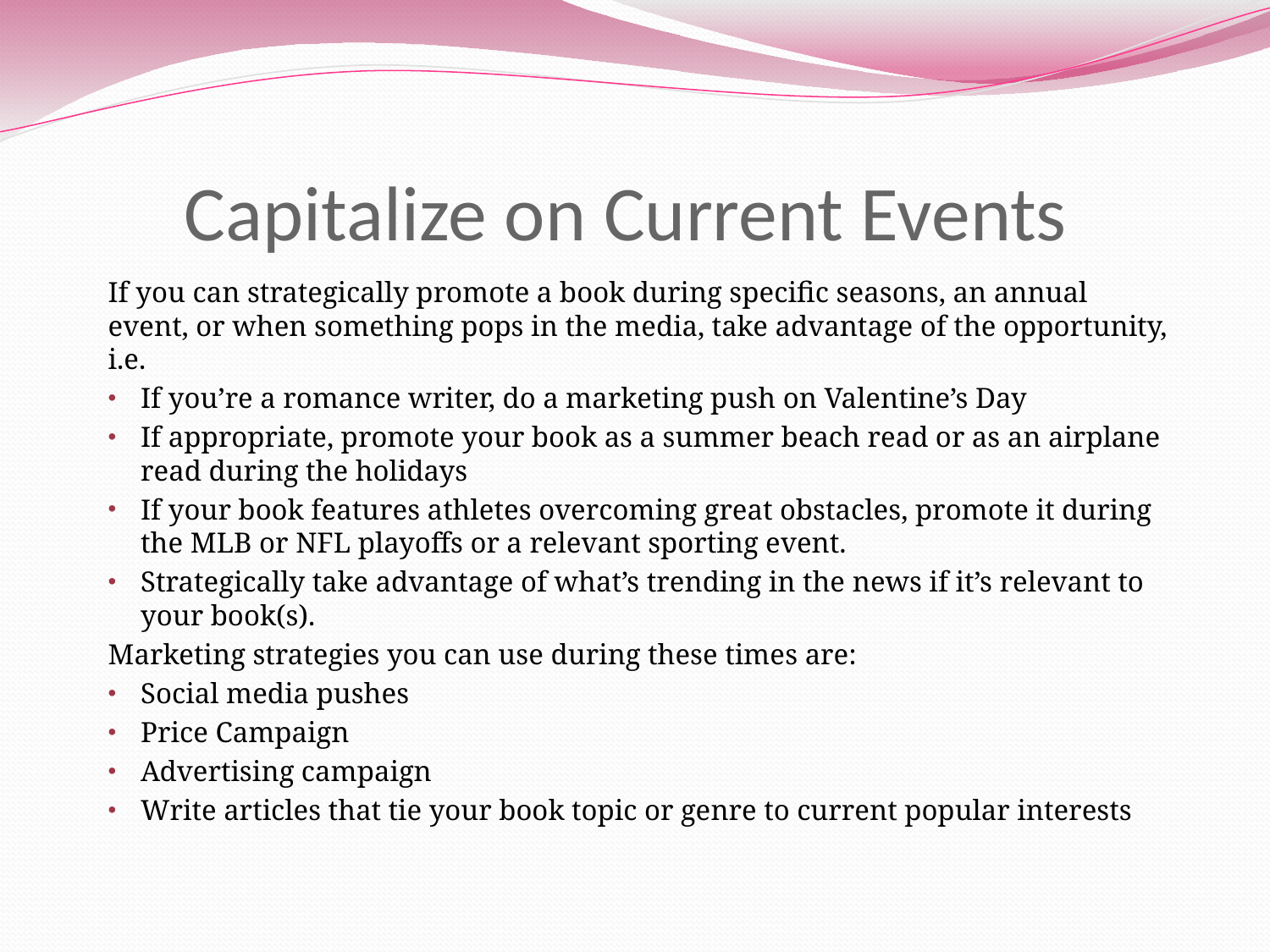

# Capitalize on Current Events
If you can strategically promote a book during specific seasons, an annual event, or when something pops in the media, take advantage of the opportunity, i.e.
If you’re a romance writer, do a marketing push on Valentine’s Day
If appropriate, promote your book as a summer beach read or as an airplane read during the holidays
If your book features athletes overcoming great obstacles, promote it during the MLB or NFL playoffs or a relevant sporting event.
Strategically take advantage of what’s trending in the news if it’s relevant to your book(s).
Marketing strategies you can use during these times are:
Social media pushes
Price Campaign
Advertising campaign
Write articles that tie your book topic or genre to current popular interests